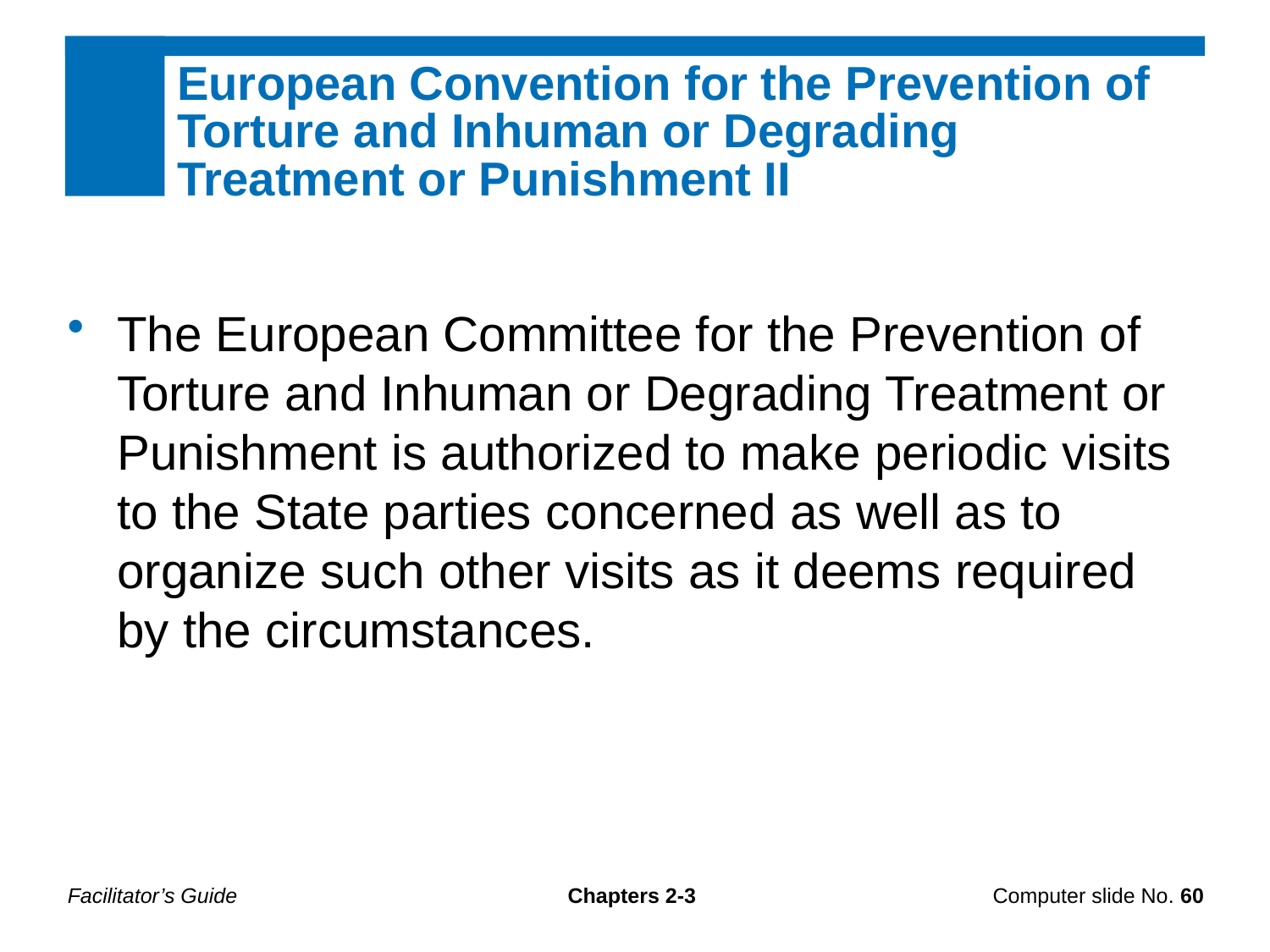

European Convention for the Prevention of Torture and Inhuman or Degrading Treatment or Punishment II
The European Committee for the Prevention of Torture and Inhuman or Degrading Treatment or Punishment is authorized to make periodic visits to the State parties concerned as well as to organize such other visits as it deems required by the circumstances.
Facilitator’s Guide
Chapters 2-3
Computer slide No. 60